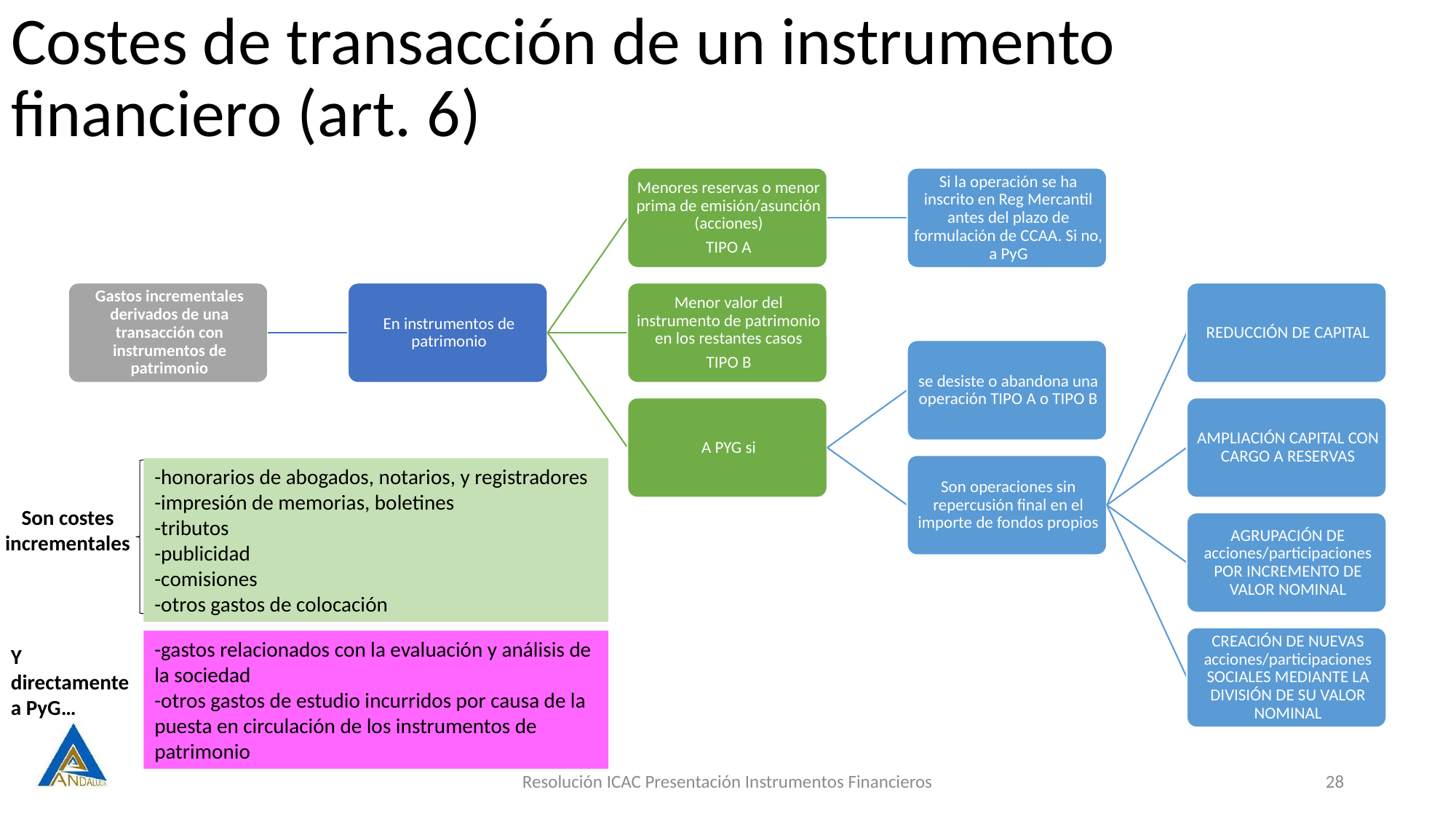

# Costes de transacción de un instrumento financiero (art. 6)
Gastos incrementales derivados de una transacción con instrumentos de patrimonio

En instrumentos de patrimonio

Menores reservas o menor prima de emisión/asunción (acciones)
TIPO A

Si la operación se ha inscrito en Reg Mercantil antes del plazo de formulación de CCAA. Si no, a PyG

Menor valor del instrumento de patrimonio en los restantes casos
TIPO B

A PYG si

se desiste o abandona una operación TIPO A o TIPO B

Son operaciones sin repercusión final en el importe de fondos propios

REDUCCIÓN DE CAPITAL

AMPLIACIÓN CAPITAL CON CARGO A RESERVAS

AGRUPACIÓN DE acciones/participaciones POR INCREMENTO DE VALOR NOMINAL

CREACIÓN DE NUEVAS acciones/participaciones SOCIALES MEDIANTE LA DIVISIÓN DE SU VALOR NOMINAL
-honorarios de abogados, notarios, y registradores
-impresión de memorias, boletines
-tributos
-publicidad
-comisiones
-otros gastos de colocación

Son costes incrementales
-gastos relacionados con la evaluación y análisis de la sociedad
-otros gastos de estudio incurridos por causa de la puesta en circulación de los instrumentos de patrimonio
Y directamente a PyG…
Resolución ICAC Presentación Instrumentos Financieros
28